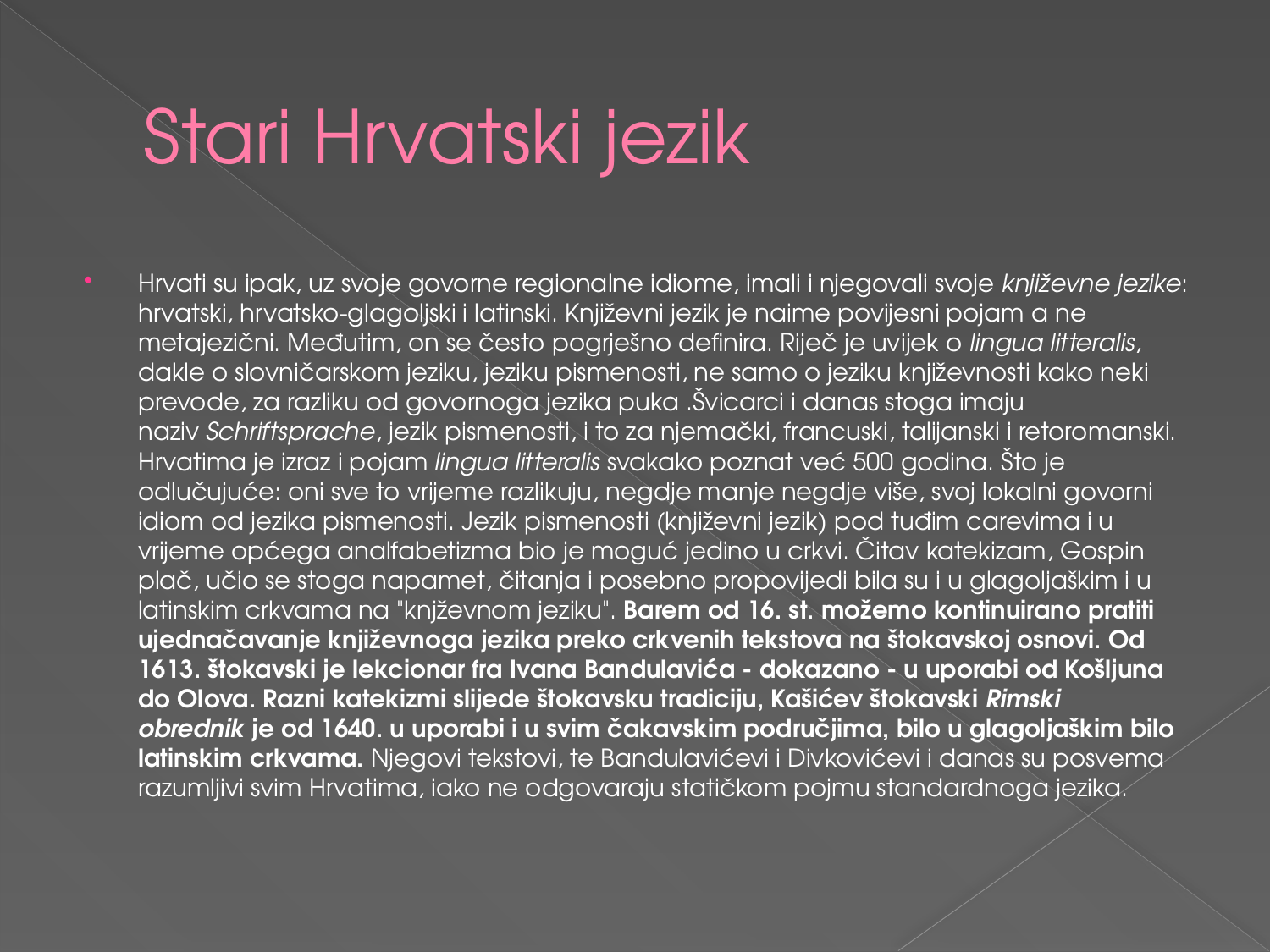

# Stari Hrvatski jezik
Hrvati su ipak, uz svoje govorne regionalne idiome, imali i njegovali svoje književne jezike: hrvatski, hrvatsko-glagoljski i latinski. Književni jezik je naime povijesni pojam a ne metajezični. Međutim, on se često pogrješno definira. Riječ je uvijek o lingua litteralis, dakle o slovničarskom jeziku, jeziku pismenosti, ne samo o jeziku književnosti kako neki prevode, za razliku od govornoga jezika puka .Švicarci i danas stoga imaju naziv Schriftsprache, jezik pismenosti, i to za njemački, francuski, talijanski i retoromanski. Hrvatima je izraz i pojam lingua litteralis svakako poznat već 500 godina. Što je odlučujuće: oni sve to vrijeme razlikuju, negdje manje negdje više, svoj lokalni govorni idiom od jezika pismenosti. Jezik pismenosti (književni jezik) pod tuđim carevima i u vrijeme općega analfabetizma bio je moguć jedino u crkvi. Čitav katekizam, Gospin plač, učio se stoga napamet, čitanja i posebno propovijedi bila su i u glagoljaškim i u latinskim crkvama na "knjževnom jeziku". Barem od 16. st. možemo kontinuirano pratiti ujednačavanje književnoga jezika preko crkvenih tekstova na štokavskoj osnovi. Od 1613. štokavski je lekcionar fra Ivana Bandulavića - dokazano - u uporabi od Košljuna do Olova. Razni katekizmi slijede štokavsku tradiciju, Kašićev štokavski Rimski obrednik je od 1640. u uporabi i u svim čakavskim područjima, bilo u glagoljaškim bilo latinskim crkvama. Njegovi tekstovi, te Bandulavićevi i Divkovićevi i danas su posvema razumljivi svim Hrvatima, iako ne odgovaraju statičkom pojmu standardnoga jezika.